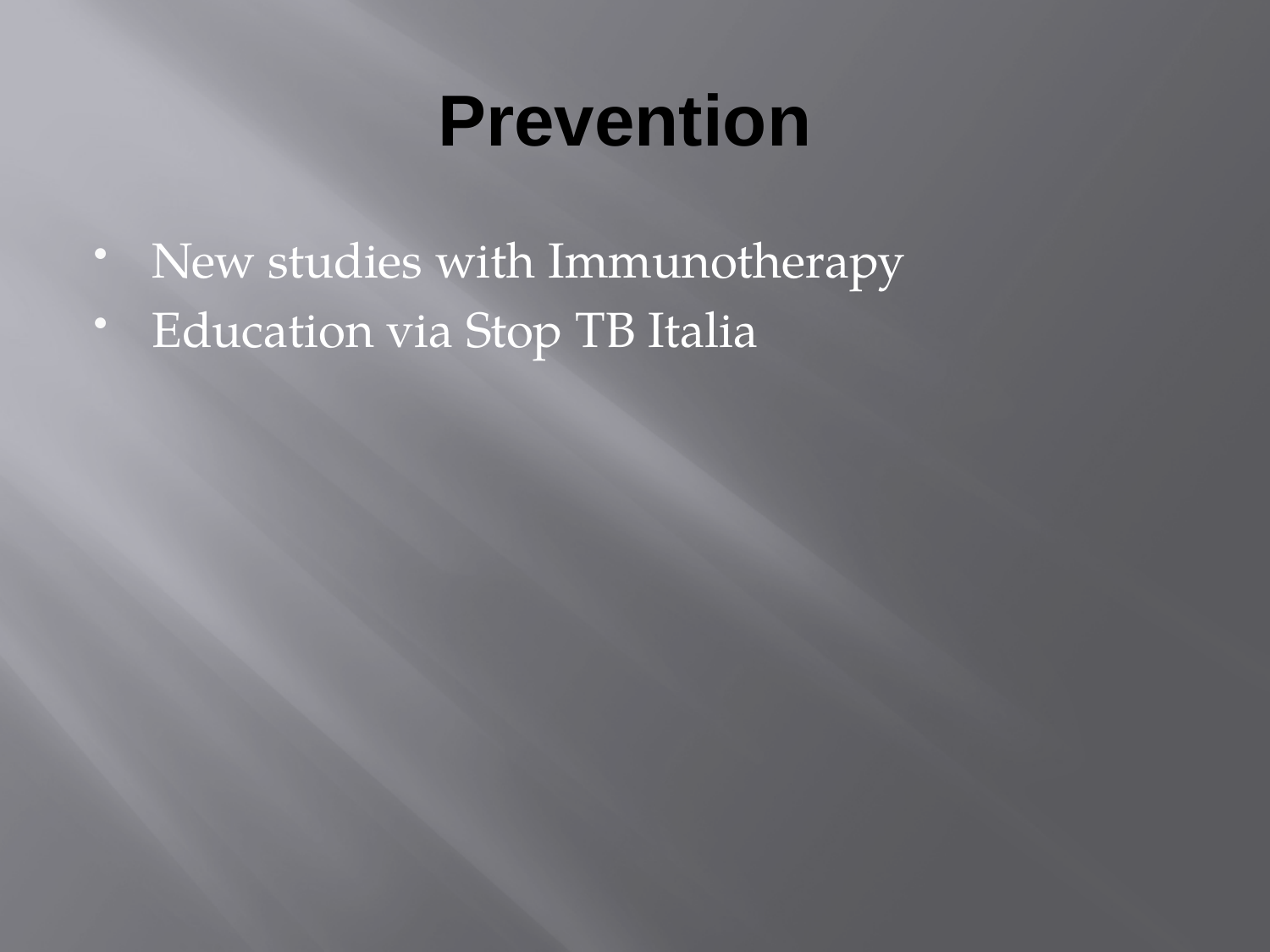

# Prevention
New studies with Immunotherapy
Education via Stop TB Italia